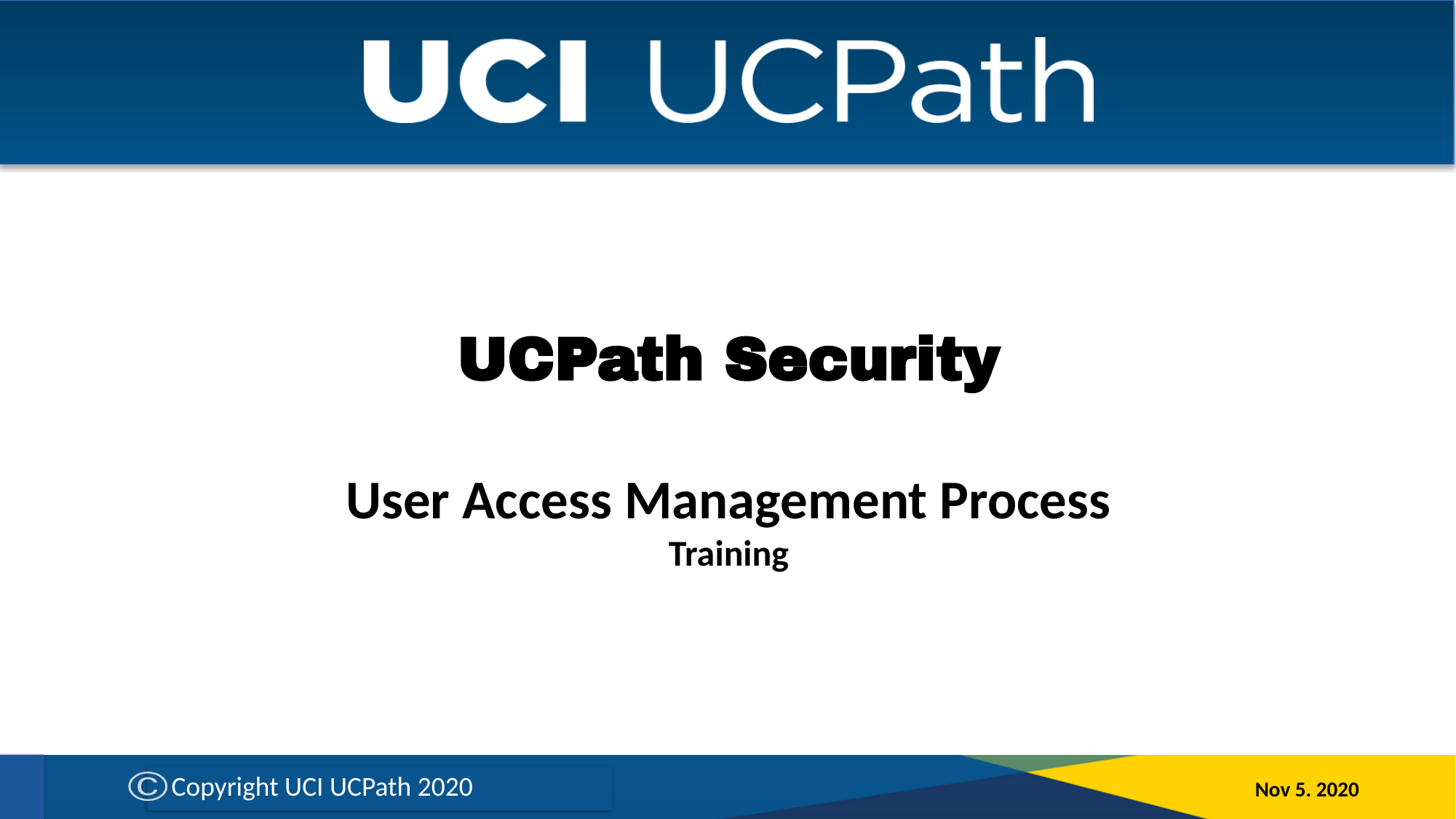

# UCPath Security User Access Management Process Training